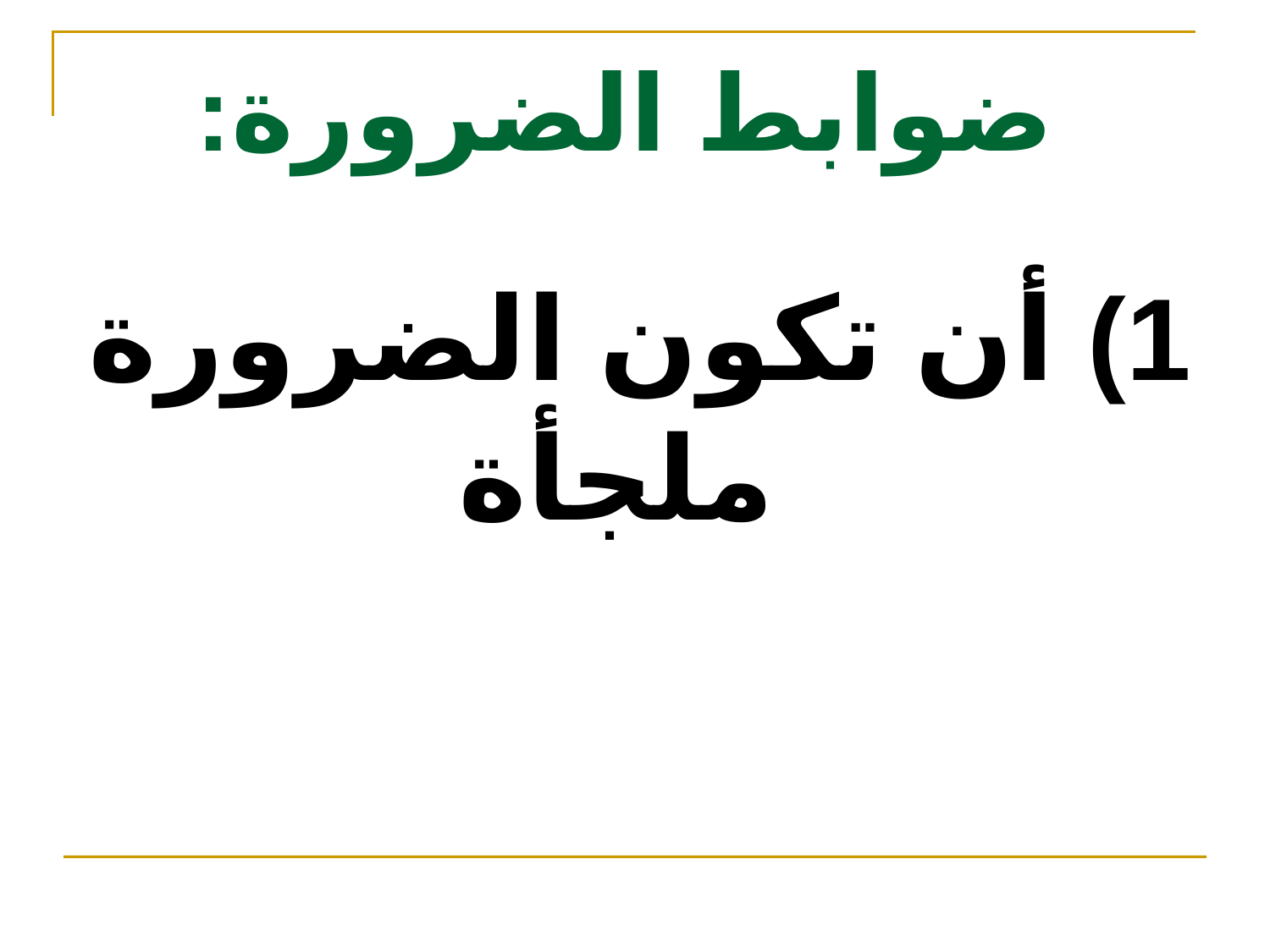

# ضوابط الضرورة:
1) أن تكون الضرورة ملجأة